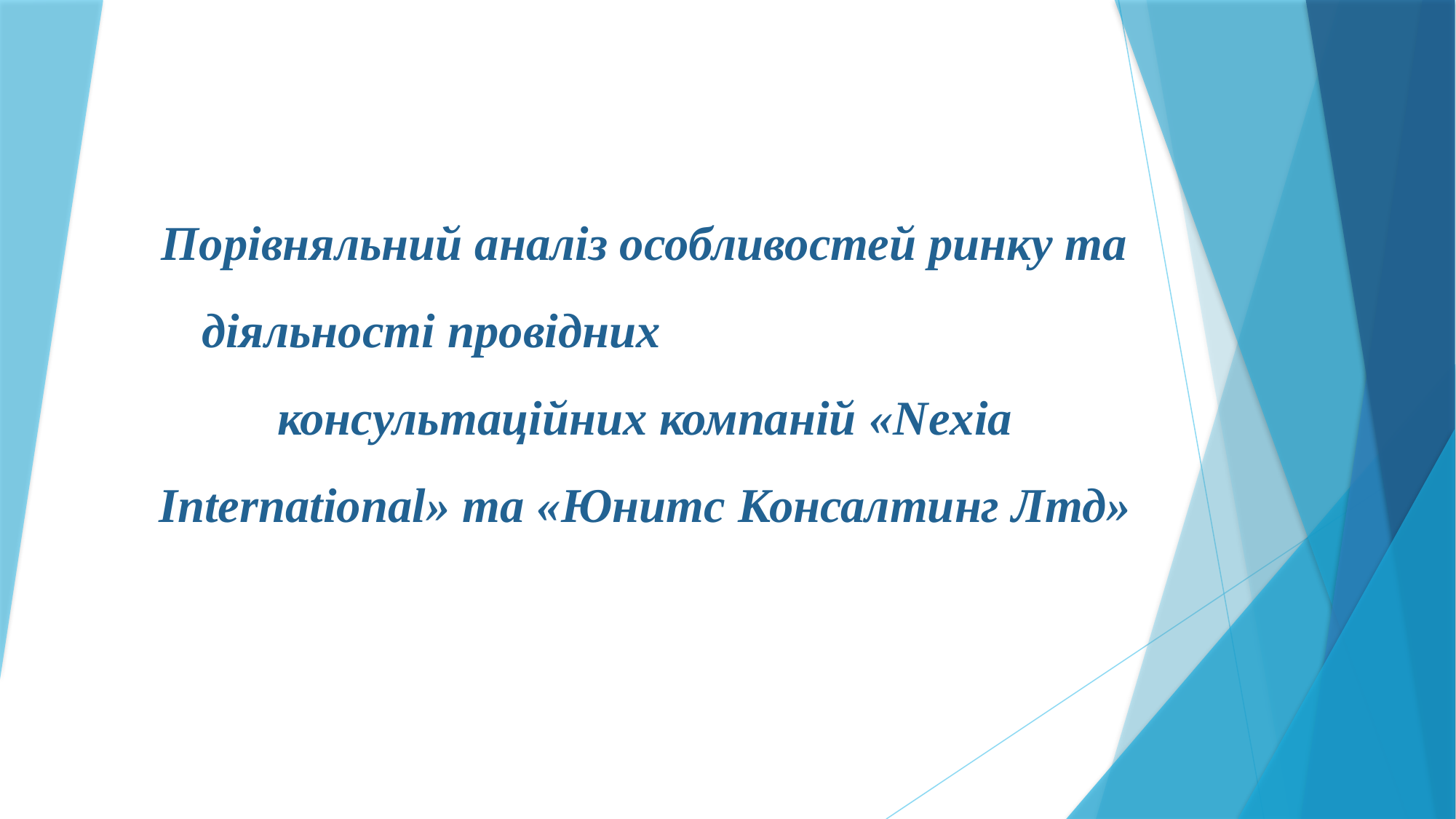

Порівняльний аналіз особливостей ринку та діяльності провідних                                    консультаційних компаній «Nexia International» та «Юнитс Консалтинг Лтд»